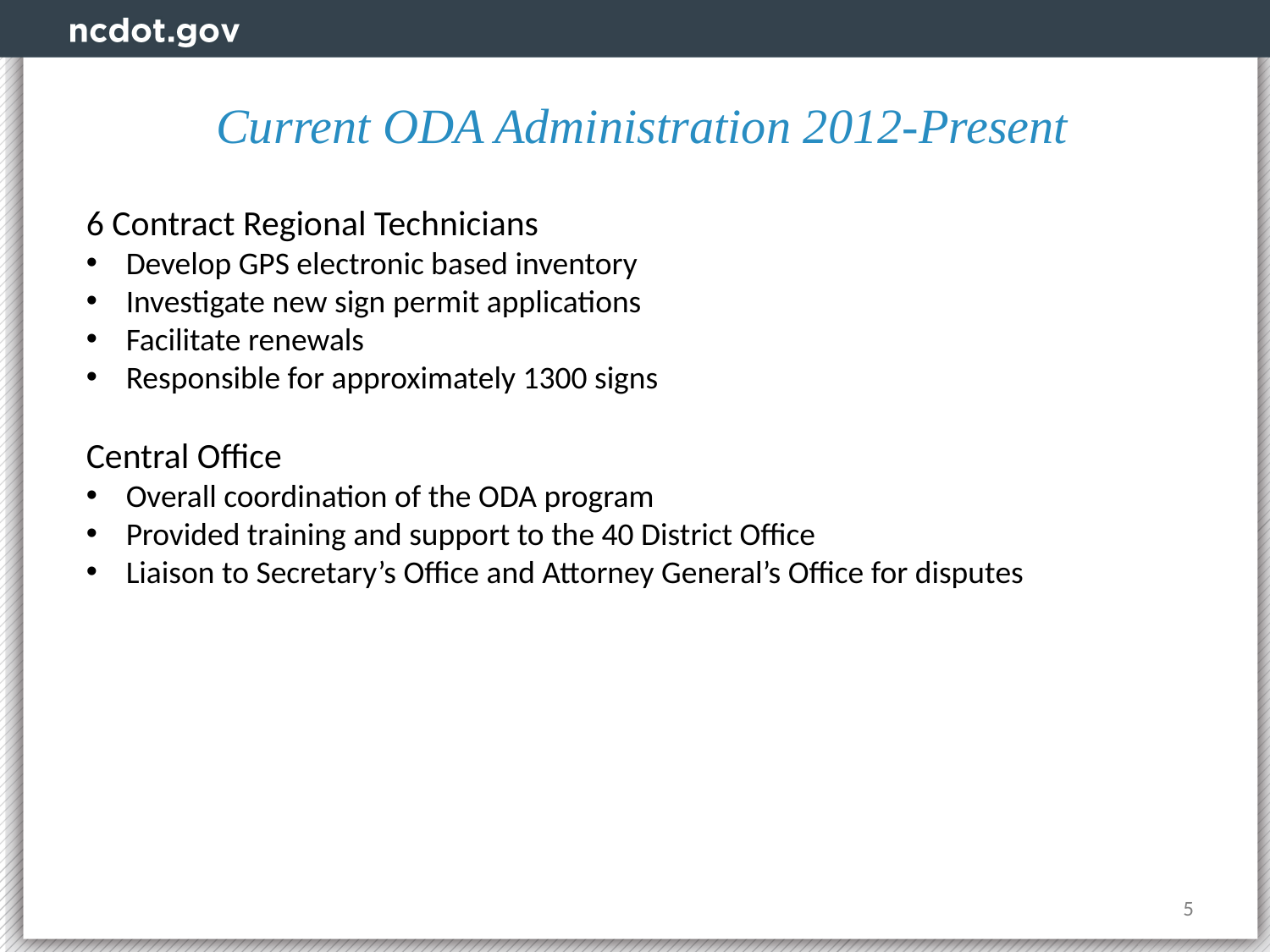

Current ODA Administration 2012-Present

6 Contract Regional Technicians
Develop GPS electronic based inventory
Investigate new sign permit applications
Facilitate renewals
Responsible for approximately 1300 signs

Central Office
Overall coordination of the ODA program
Provided training and support to the 40 District Office
Liaison to Secretary’s Office and Attorney General’s Office for disputes

5